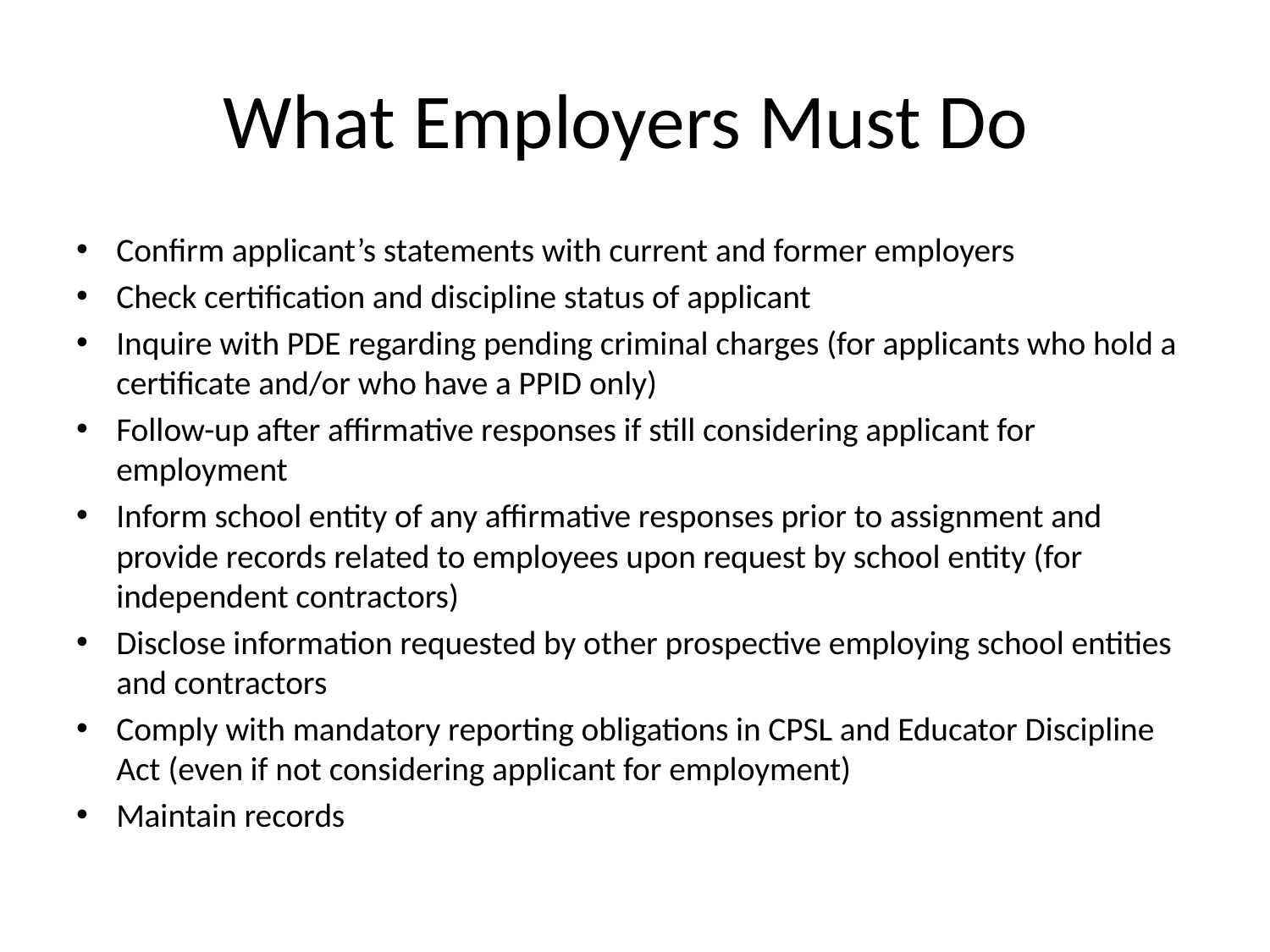

# What Employers Must Do
Confirm applicant’s statements with current and former employers
Check certification and discipline status of applicant
Inquire with PDE regarding pending criminal charges (for applicants who hold a certificate and/or who have a PPID only)
Follow-up after affirmative responses if still considering applicant for employment
Inform school entity of any affirmative responses prior to assignment and provide records related to employees upon request by school entity (for independent contractors)
Disclose information requested by other prospective employing school entities and contractors
Comply with mandatory reporting obligations in CPSL and Educator Discipline Act (even if not considering applicant for employment)
Maintain records